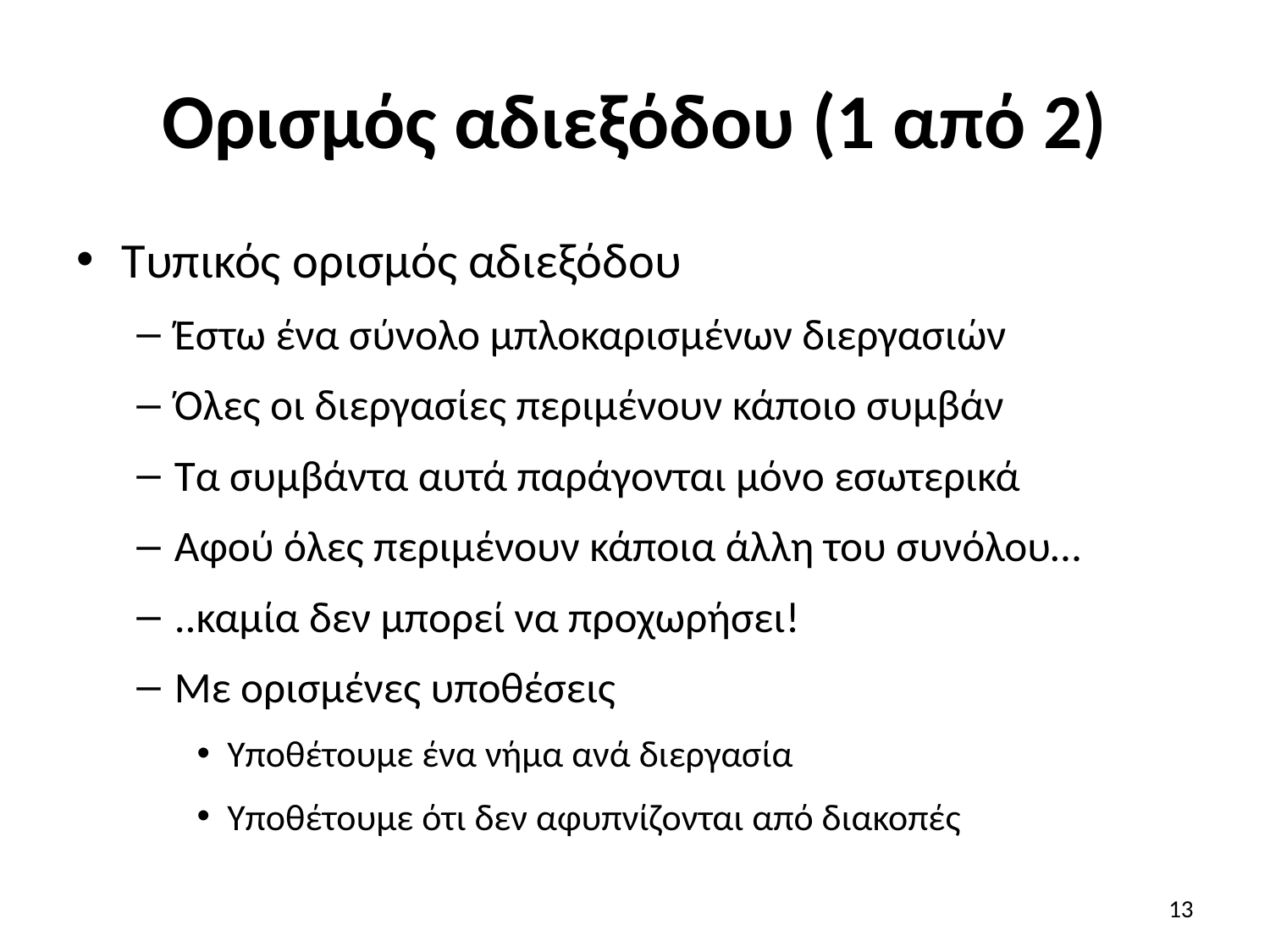

# Ορισμός αδιεξόδου (1 από 2)
Τυπικός ορισμός αδιεξόδου
Έστω ένα σύνολο μπλοκαρισμένων διεργασιών
Όλες οι διεργασίες περιμένουν κάποιο συμβάν
Τα συμβάντα αυτά παράγονται μόνο εσωτερικά
Αφού όλες περιμένουν κάποια άλλη του συνόλου…
..καμία δεν μπορεί να προχωρήσει!
Με ορισμένες υποθέσεις
Υποθέτουμε ένα νήμα ανά διεργασία
Υποθέτουμε ότι δεν αφυπνίζονται από διακοπές
13